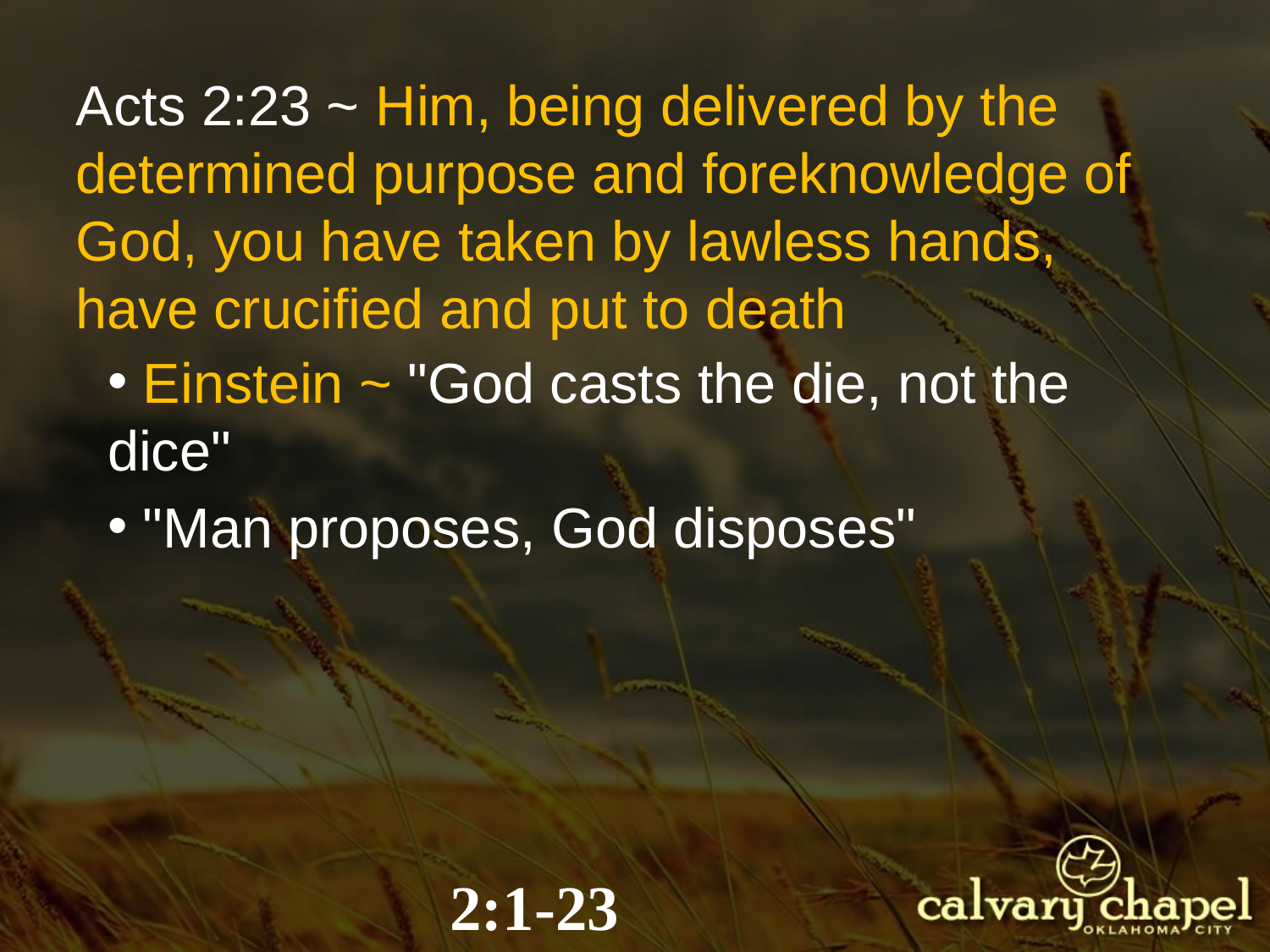

Acts 2:23 ~ Him, being delivered by the determined purpose and foreknowledge of God, you have taken by lawless hands, have crucified and put to death
 Einstein ~ "God casts the die, not the dice"
 "Man proposes, God disposes"
2:1-23